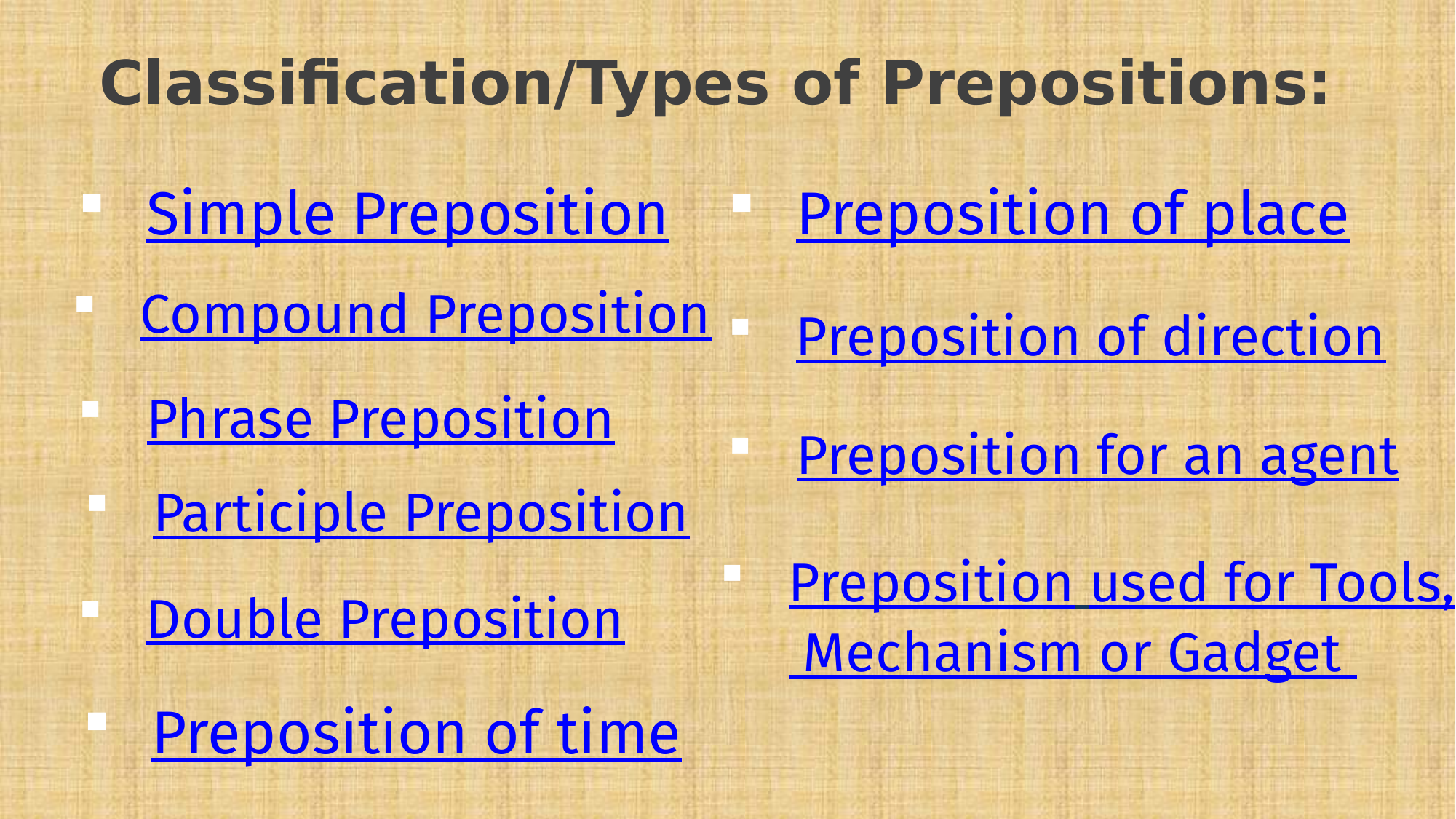

Classification/Types of Prepositions:
Simple Preposition
Preposition of place
Compound Preposition
Preposition of direction
Phrase Preposition
Preposition for an agent
Participle Preposition
Preposition used for Tools, Mechanism or Gadget
Double Preposition
Preposition of time